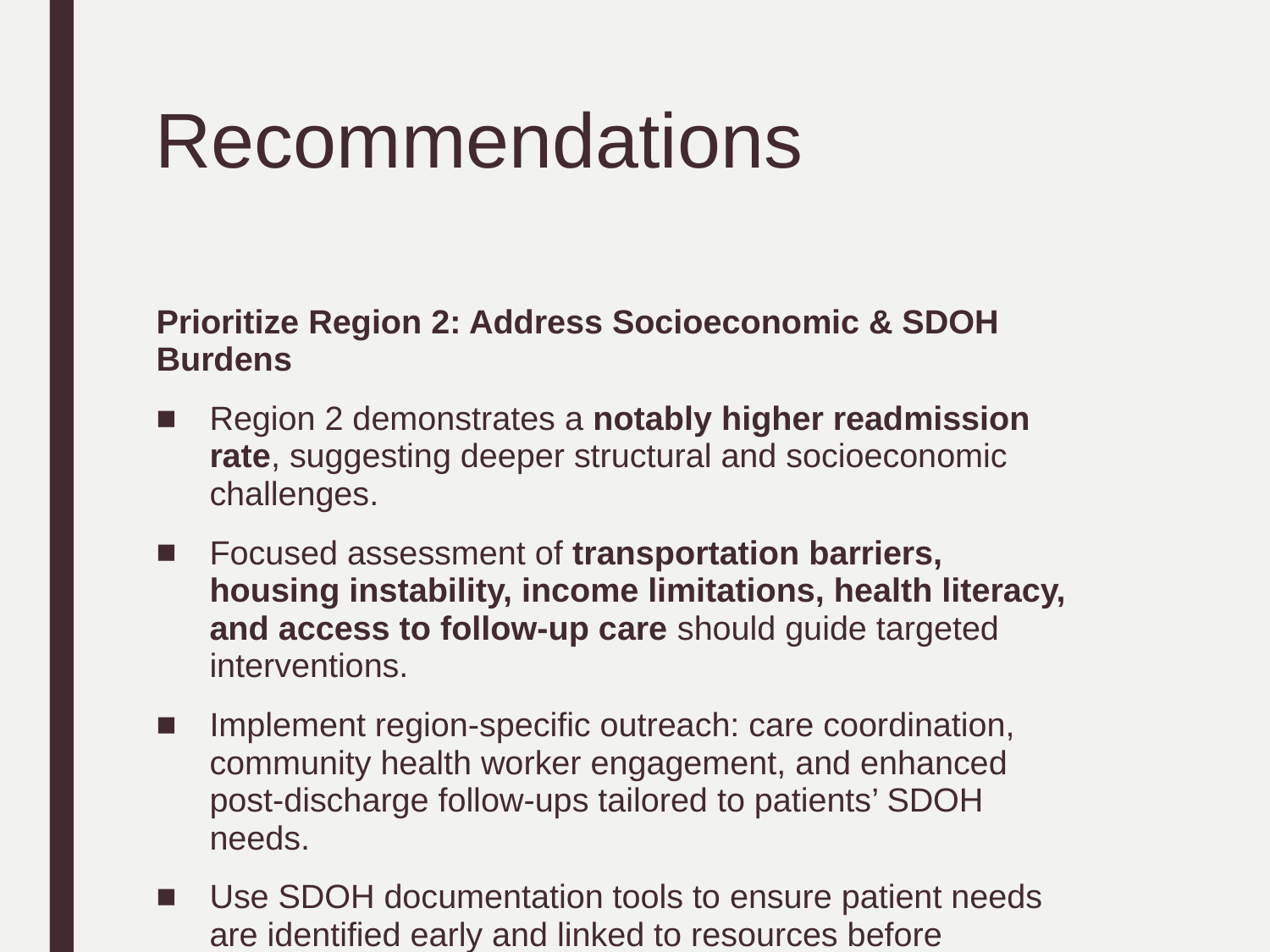

# Recommendations
Prioritize Region 2: Address Socioeconomic & SDOH Burdens
Region 2 demonstrates a notably higher readmission rate, suggesting deeper structural and socioeconomic challenges.
Focused assessment of transportation barriers, housing instability, income limitations, health literacy, and access to follow-up care should guide targeted interventions.
Implement region-specific outreach: care coordination, community health worker engagement, and enhanced post-discharge follow-ups tailored to patients’ SDOH needs.
Use SDOH documentation tools to ensure patient needs are identified early and linked to resources before discharge.